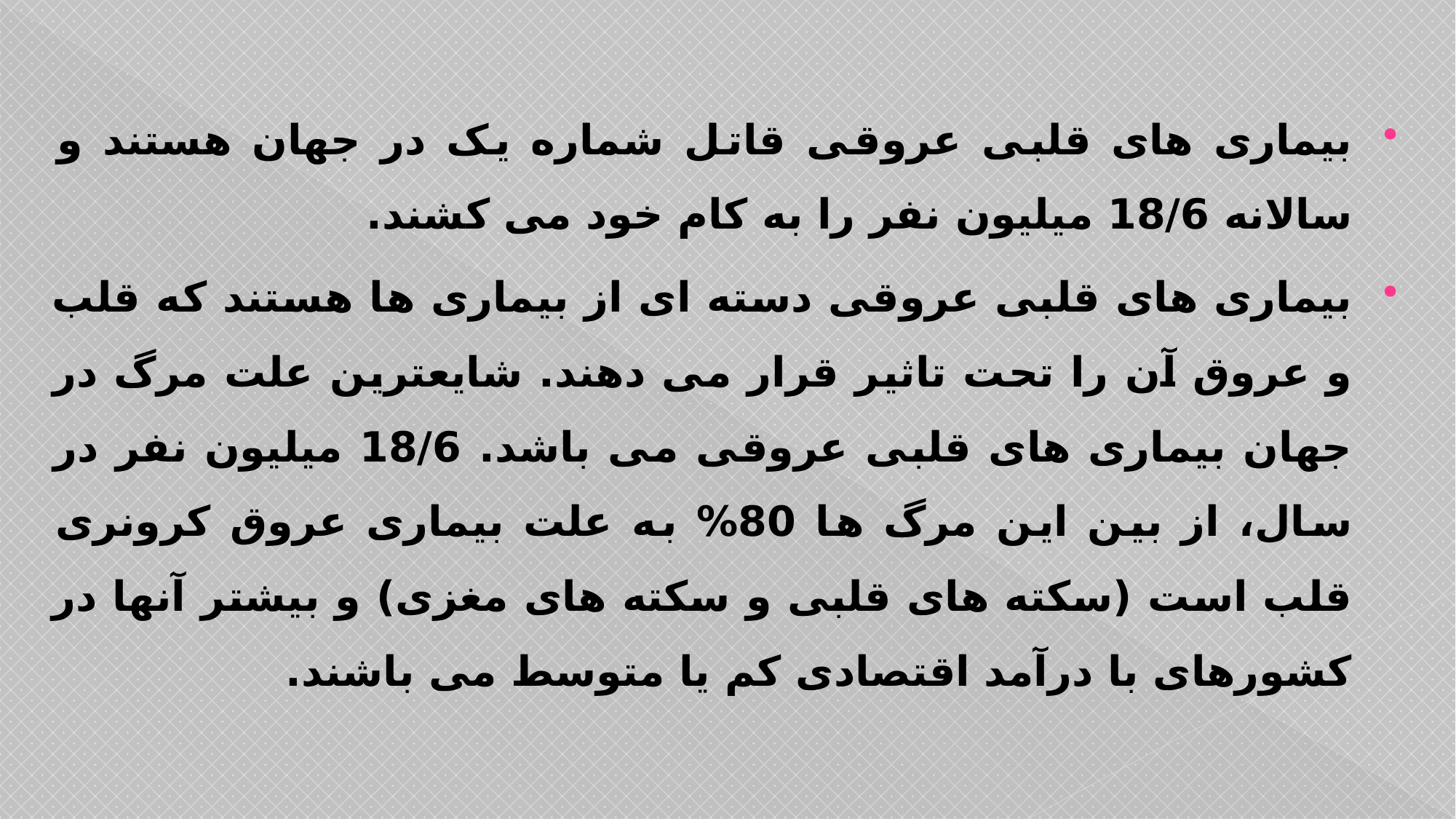

بیماری های قلبی عروقی قاتل شماره یک در جهان هستند و سالانه 18/6 میلیون نفر را به کام خود می کشند.
بیماری های قلبی عروقی دسته ای از بیماری ها هستند که قلب و عروق آن را تحت تاثیر قرار می دهند. شایعترین علت مرگ در جهان بیماری های قلبی عروقی می باشد. 18/6 میلیون نفر در سال، از بین این مرگ ها 80% به علت بیماری عروق کرونری قلب است (سکته های قلبی و سکته های مغزی) و بیشتر آنها در کشورهای با درآمد اقتصادی کم یا متوسط می باشند.